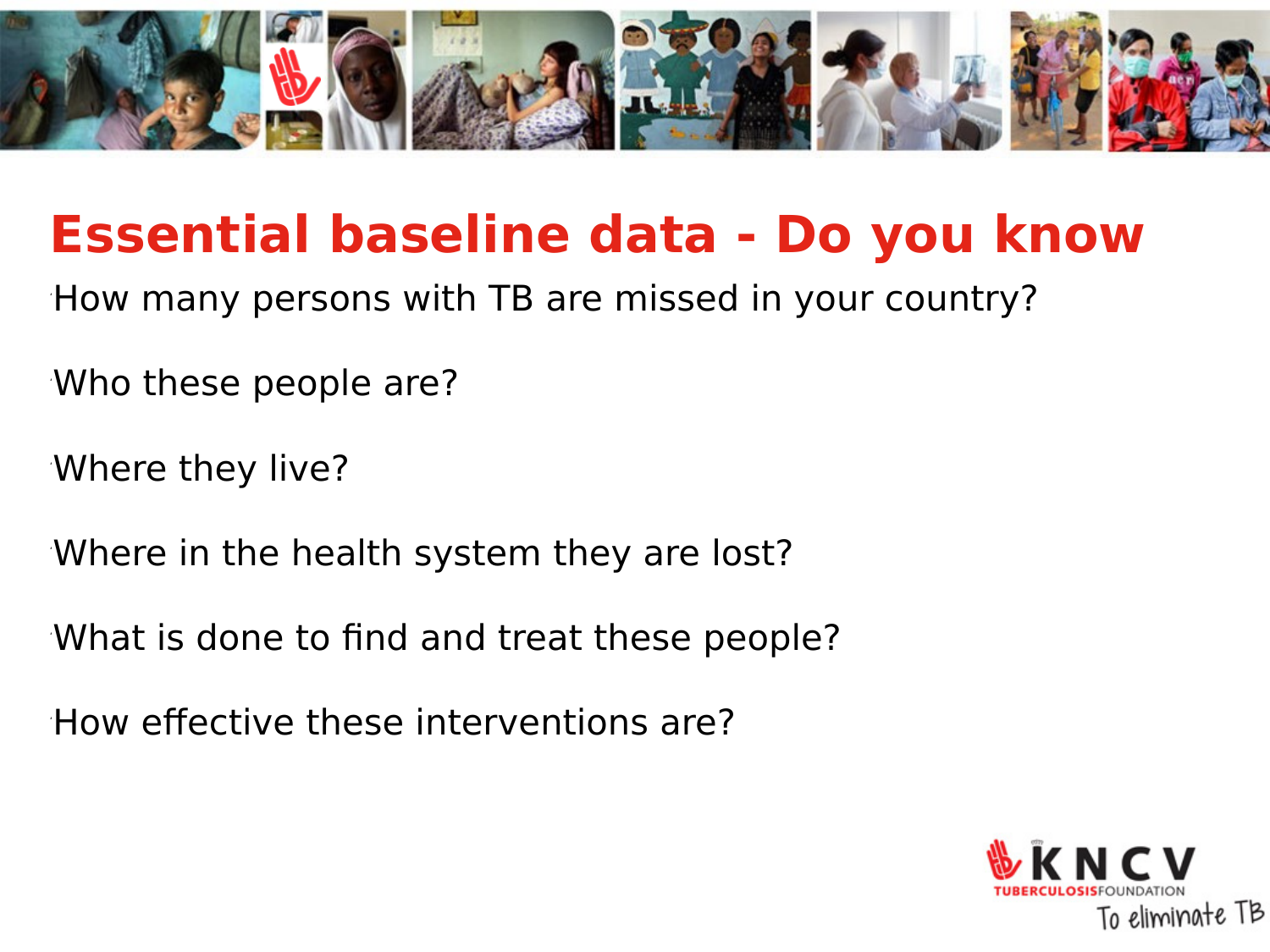

# Essential baseline data - Do you know
How many persons with TB are missed in your country?

Who these people are?

Where they live?

Where in the health system they are lost?

What is done to find and treat these people?

How effective these interventions are?